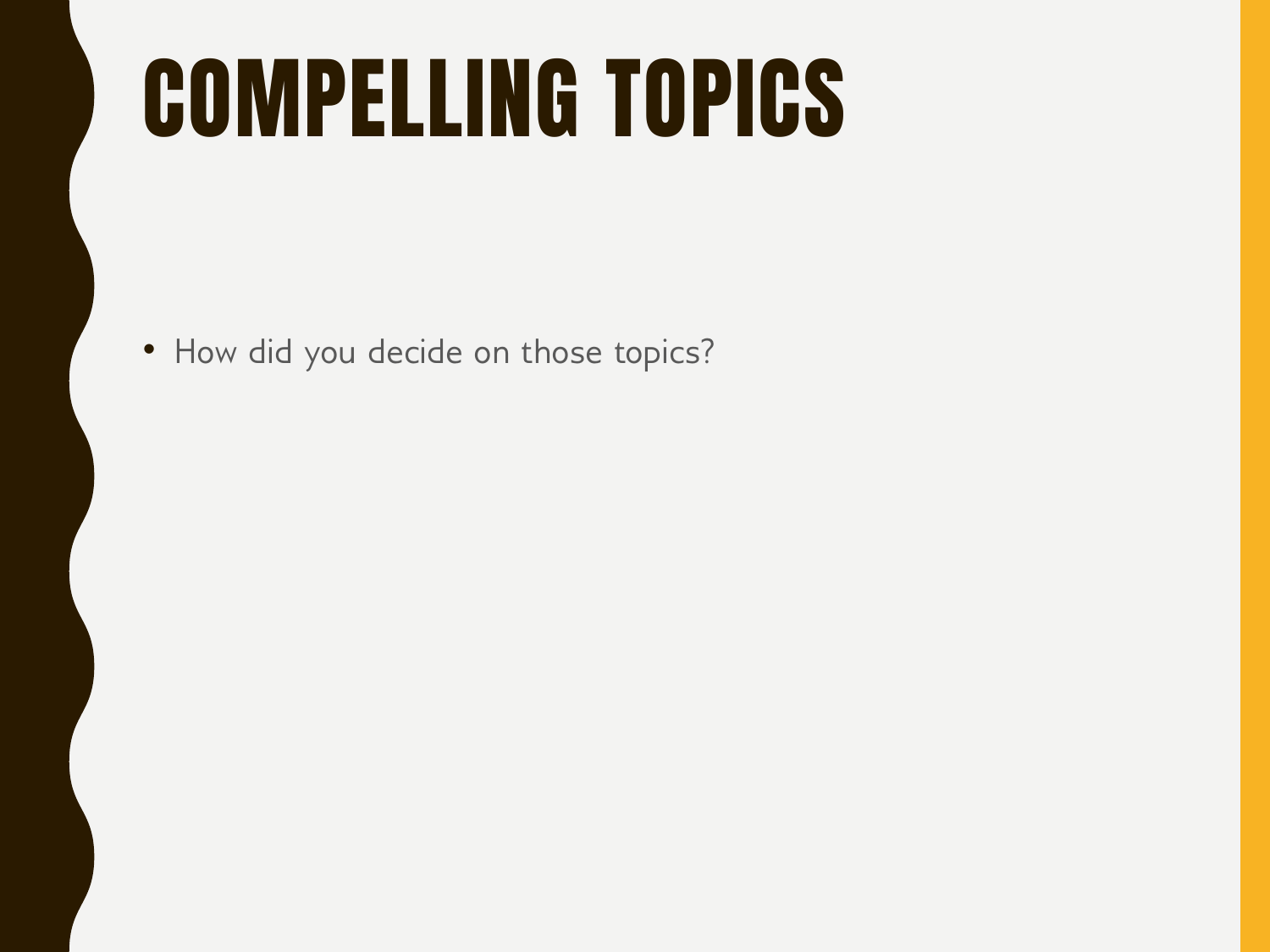

# Compelling topics
How did you decide on those topics?